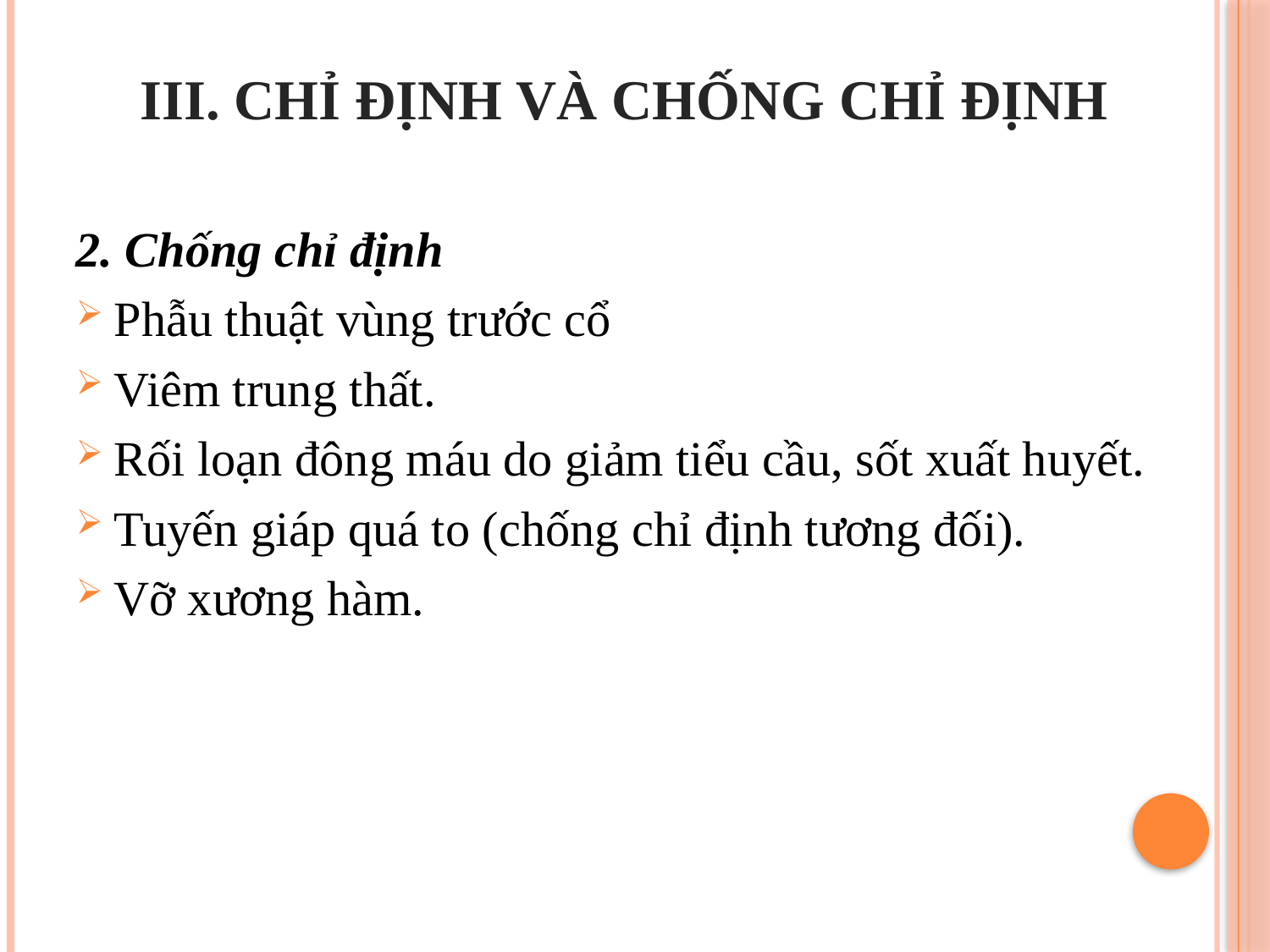

# III. CHỈ ĐỊNH VÀ CHỐNG CHỈ ĐỊNH
2. Chống chỉ định
Phẫu thuật vùng trước cổ
Viêm trung thất.
Rối loạn đông máu do giảm tiểu cầu, sốt xuất huyết.
Tuyến giáp quá to (chống chỉ định tương đối).
Vỡ xương hàm.